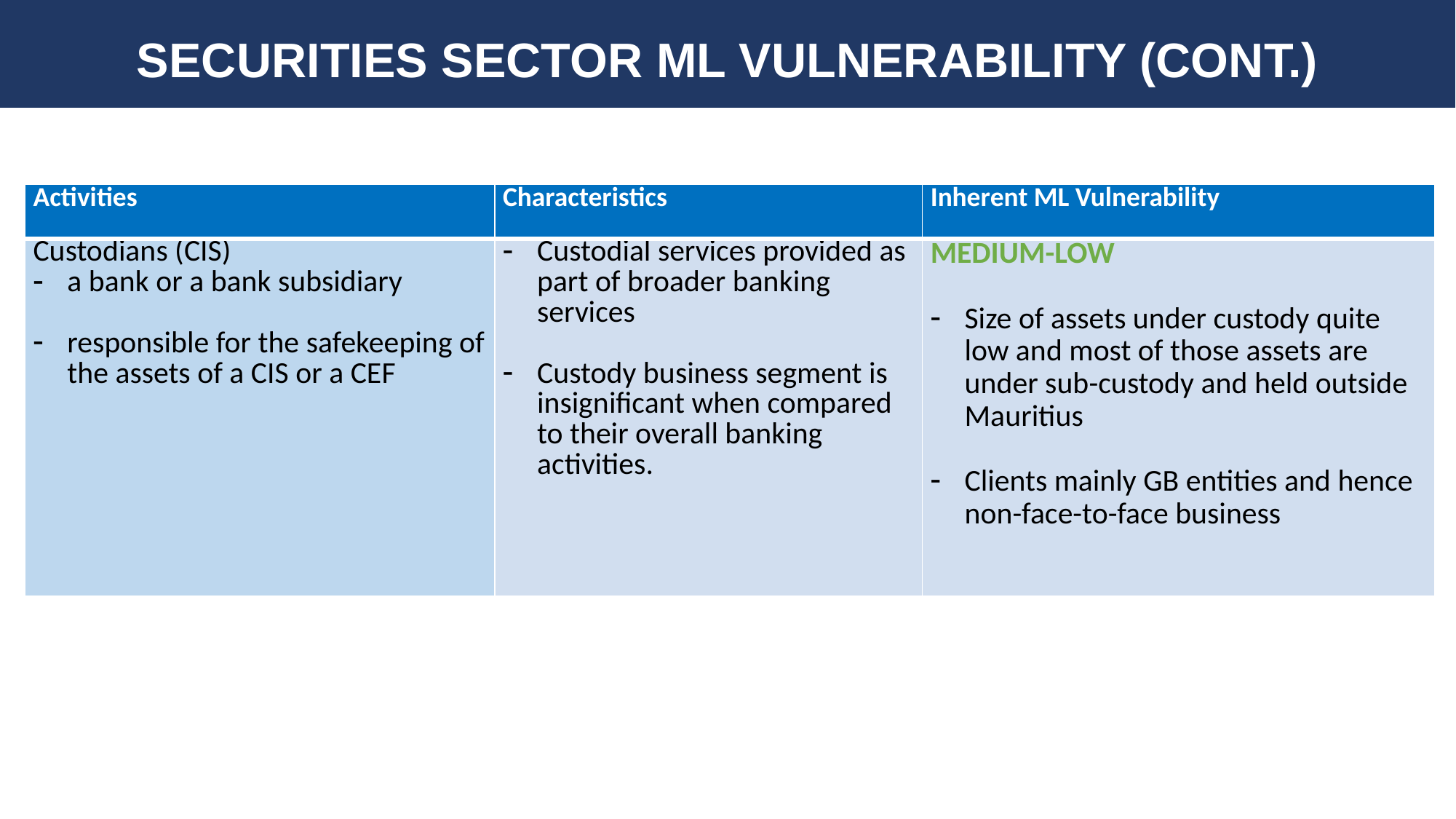

# SECURITIES SECTOR ML VULNERABILITY (CONT.)
| Activities | Characteristics | Inherent ML Vulnerability |
| --- | --- | --- |
| Custodians (CIS) a bank or a bank subsidiary responsible for the safekeeping of the assets of a CIS or a CEF | Custodial services provided as part of broader banking services Custody business segment is insignificant when compared to their overall banking activities. | MEDIUM-LOW Size of assets under custody quite low and most of those assets are under sub-custody and held outside Mauritius Clients mainly GB entities and hence non-face-to-face business |